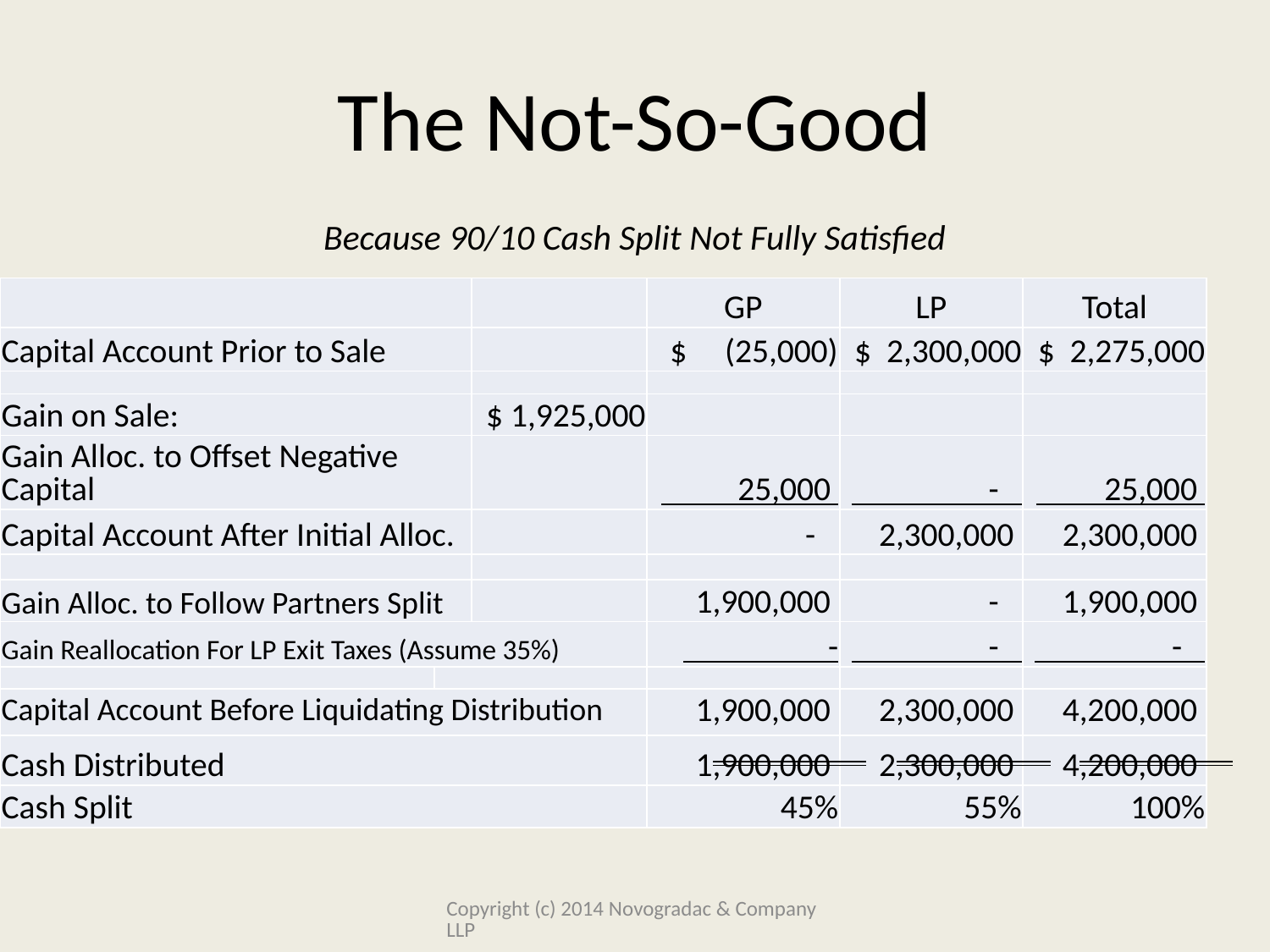

# The Not-So-Good
Because 90/10 Cash Split Not Fully Satisfied
|  |  |  | GP | LP | Total |
| --- | --- | --- | --- | --- | --- |
| Capital Account Prior to Sale |  |  | $ (25,000) | $ 2,300,000 | $ 2,275,000 |
|  |  |  |  |  |  |
| Gain on Sale: |  | $ 1,925,000 |  |  |  |
| Gain Alloc. to Offset Negative Capital |  |  | 25,000 | - | 25,000 |
| Capital Account After Initial Alloc. |  |  | - | 2,300,000 | 2,300,000 |
|  |  |  |  |  |  |
| Gain Alloc. to Follow Partners Split |  |  | 1,900,000 | - | 1,900,000 |
| Gain Reallocation For LP Exit Taxes (Assume 35%) |  |  | - | - | - |
|  |  |  |  |  |  |
| Capital Account Before Liquidating Distribution |  |  | 1,900,000 | 2,300,000 | 4,200,000 |
| Cash Distributed |  |  | 1,900,000 | 2,300,000 | 4,200,000 |
| Cash Split |  |  | 45% | 55% | 100% |
Copyright (c) 2014 Novogradac & Company LLP